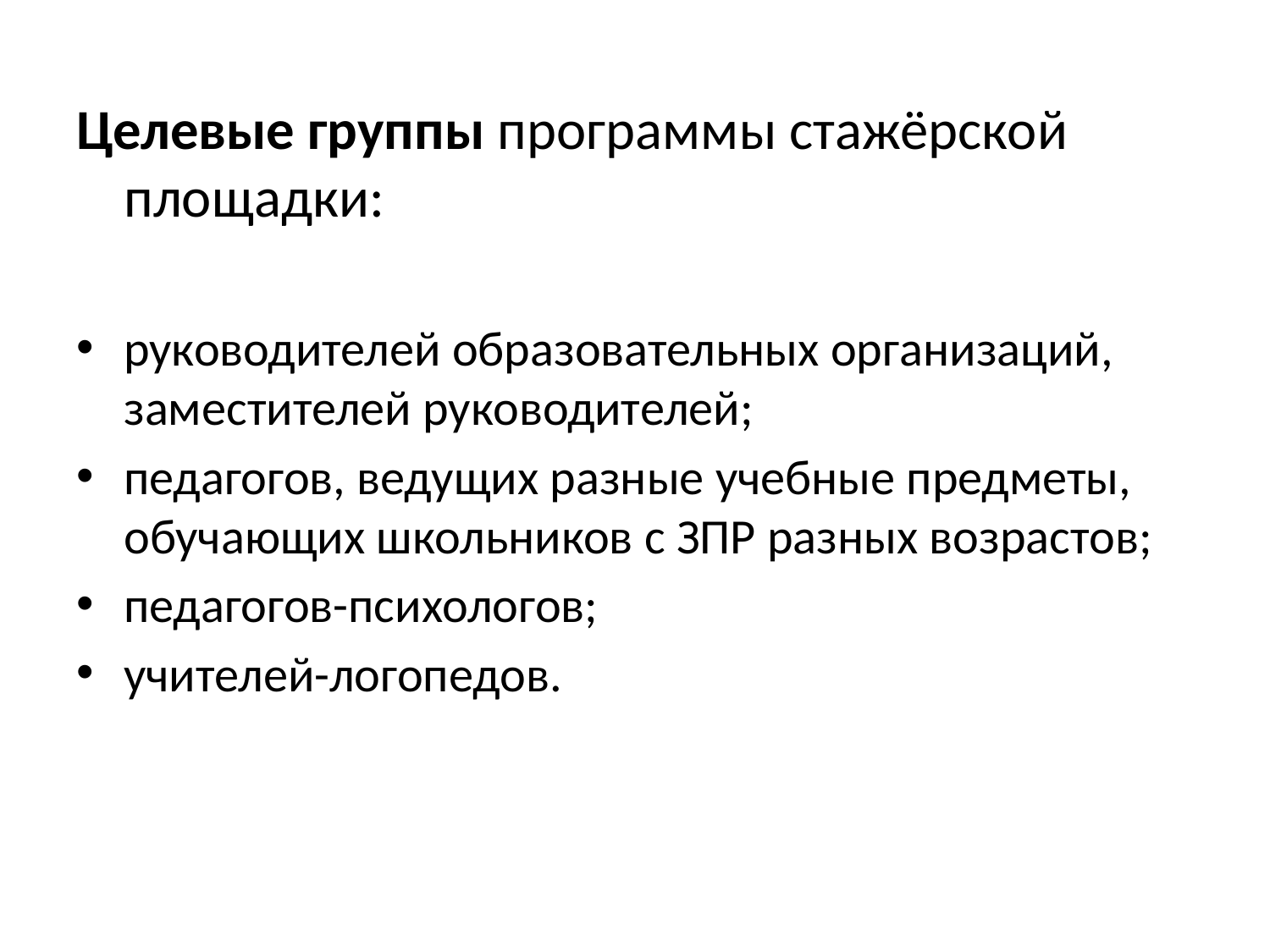

#
Целевые группы программы стажёрской площадки:

руководителей образовательных организаций, заместителей руководителей;
педагогов, ведущих разные учебные предметы, обучающих школьников с ЗПР разных возрастов;
педагогов-психологов;
учителей-логопедов.